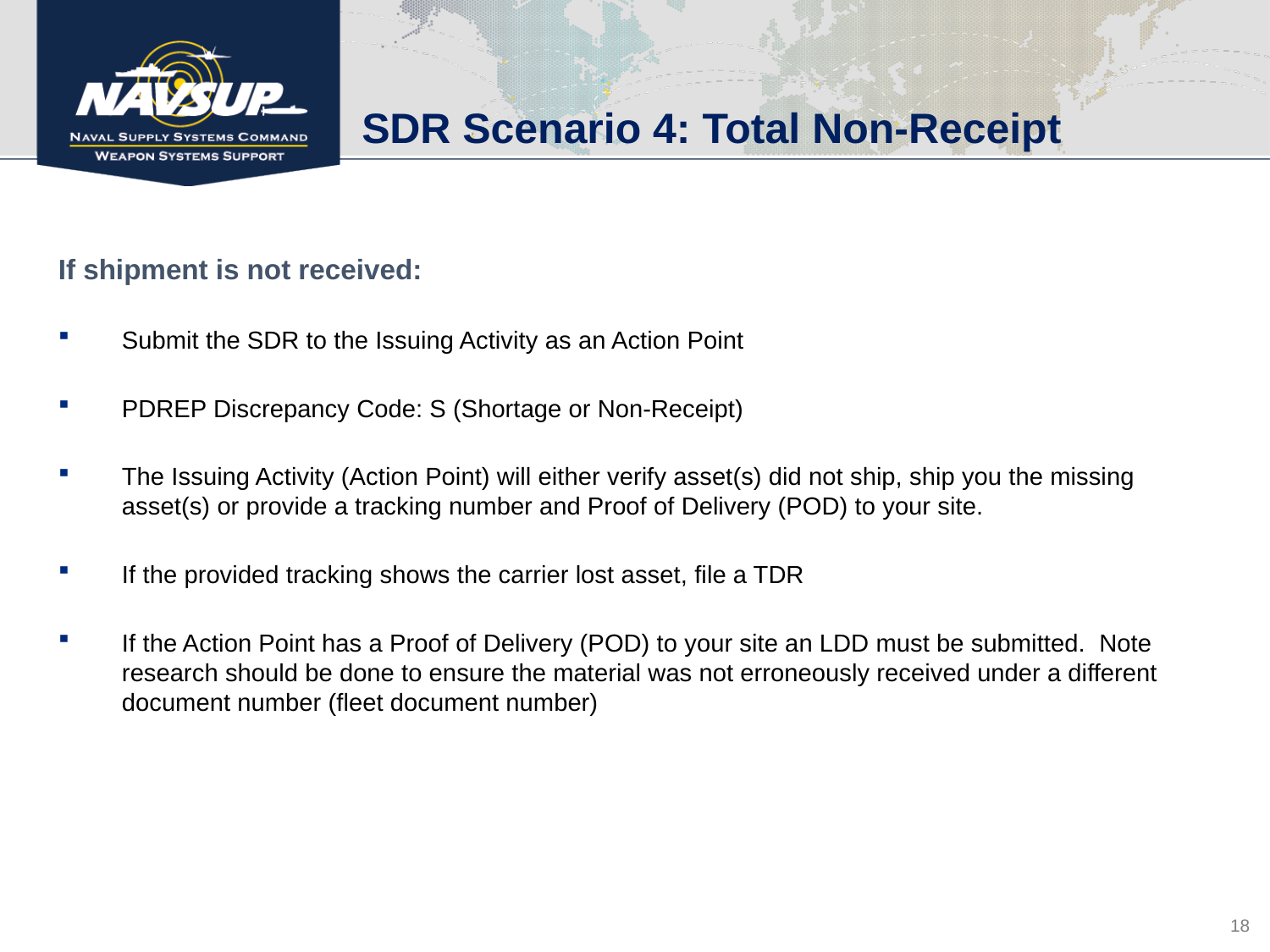

SDR Scenario 4: Total Non-Receipt
If shipment is not received:
Submit the SDR to the Issuing Activity as an Action Point
PDREP Discrepancy Code: S (Shortage or Non-Receipt)
The Issuing Activity (Action Point) will either verify asset(s) did not ship, ship you the missing asset(s) or provide a tracking number and Proof of Delivery (POD) to your site.
If the provided tracking shows the carrier lost asset, file a TDR
If the Action Point has a Proof of Delivery (POD) to your site an LDD must be submitted.  Note research should be done to ensure the material was not erroneously received under a different document number (fleet document number)